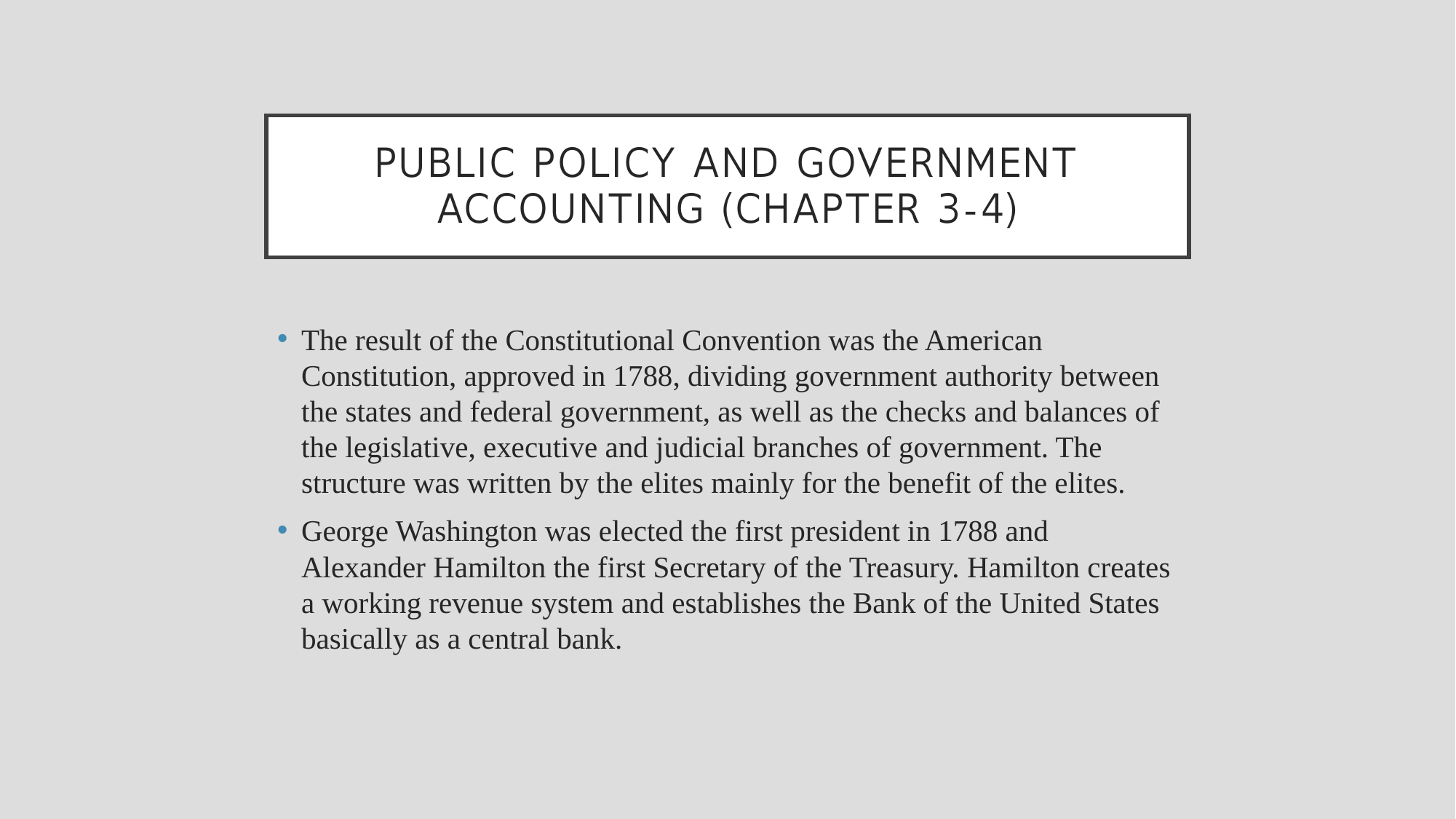

# Public policy and government accounting (Chapter 3-4)
The result of the Constitutional Convention was the American Constitution, approved in 1788, dividing government authority between the states and federal government, as well as the checks and balances of the legislative, executive and judicial branches of government. The structure was written by the elites mainly for the benefit of the elites.
George Washington was elected the first president in 1788 and Alexander Hamilton the first Secretary of the Treasury. Hamilton creates a working revenue system and establishes the Bank of the United States basically as a central bank.